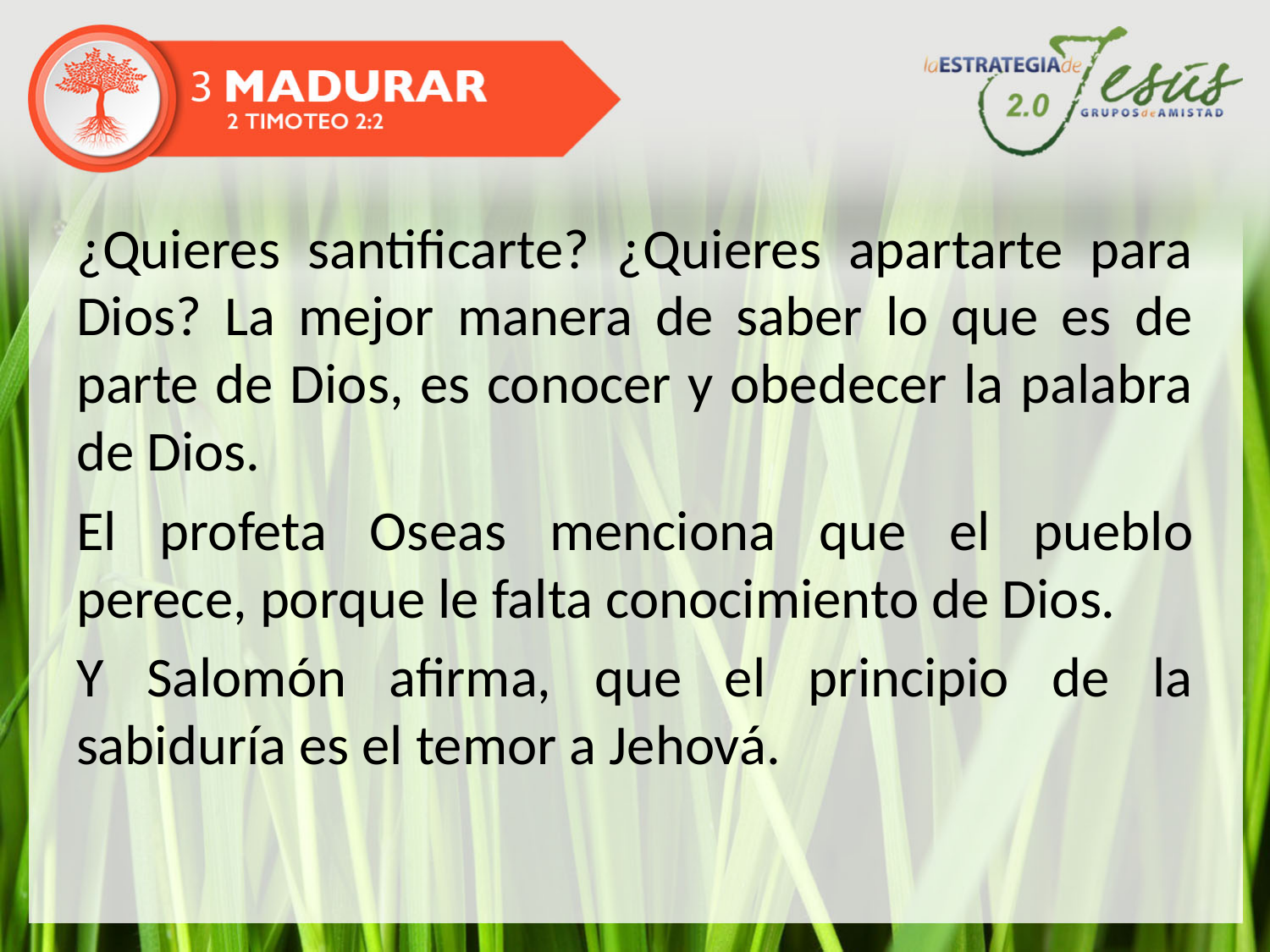

¿Quieres santificarte? ¿Quieres apartarte para Dios? La mejor manera de saber lo que es de parte de Dios, es conocer y obedecer la palabra de Dios.
El profeta Oseas menciona que el pueblo perece, porque le falta conocimiento de Dios.
Y Salomón afirma, que el principio de la sabiduría es el temor a Jehová.